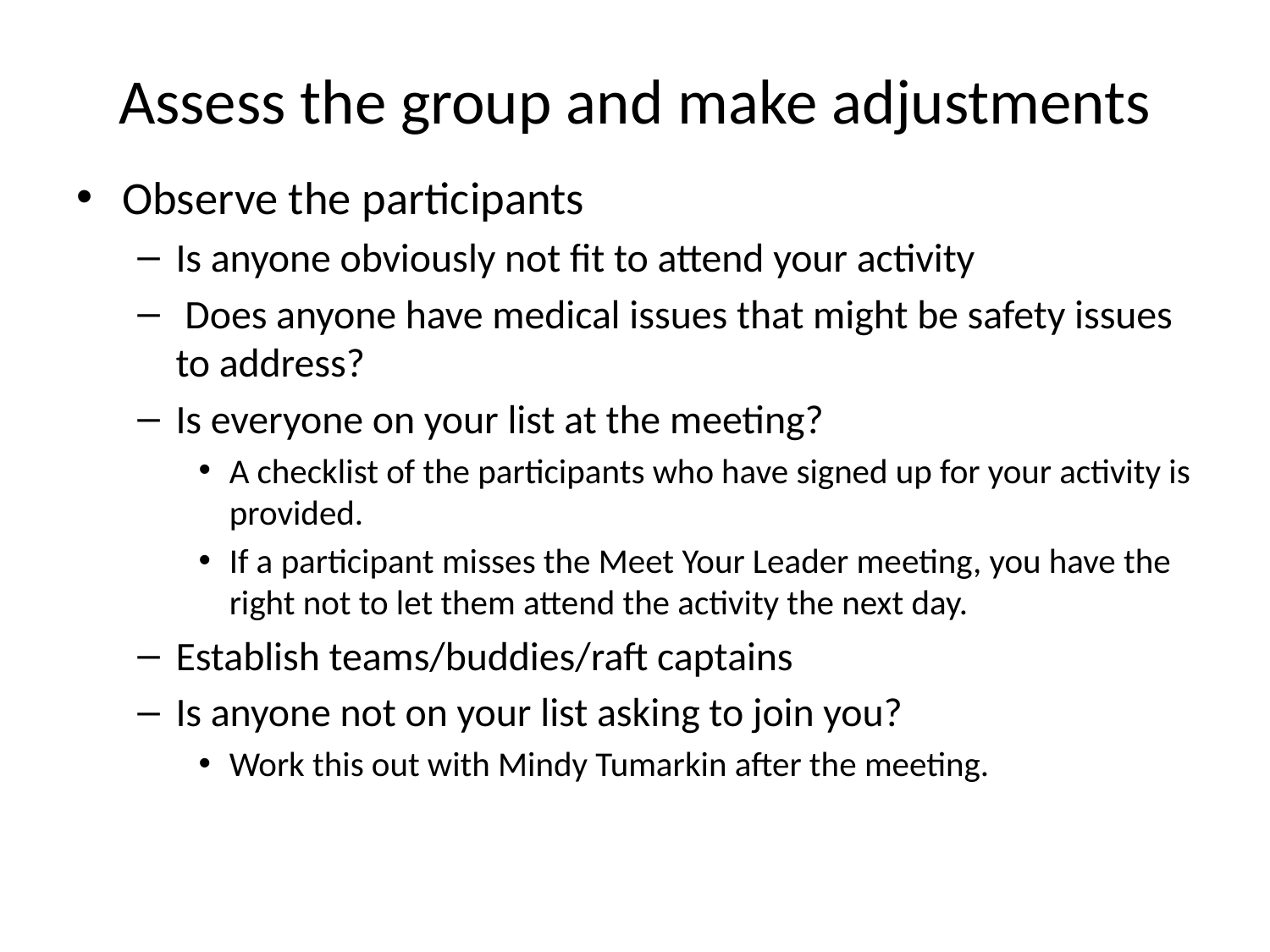

# Assess the group and make adjustments
Observe the participants
Is anyone obviously not fit to attend your activity
 Does anyone have medical issues that might be safety issues to address?
Is everyone on your list at the meeting?
A checklist of the participants who have signed up for your activity is provided.
If a participant misses the Meet Your Leader meeting, you have the right not to let them attend the activity the next day.
Establish teams/buddies/raft captains
Is anyone not on your list asking to join you?
Work this out with Mindy Tumarkin after the meeting.